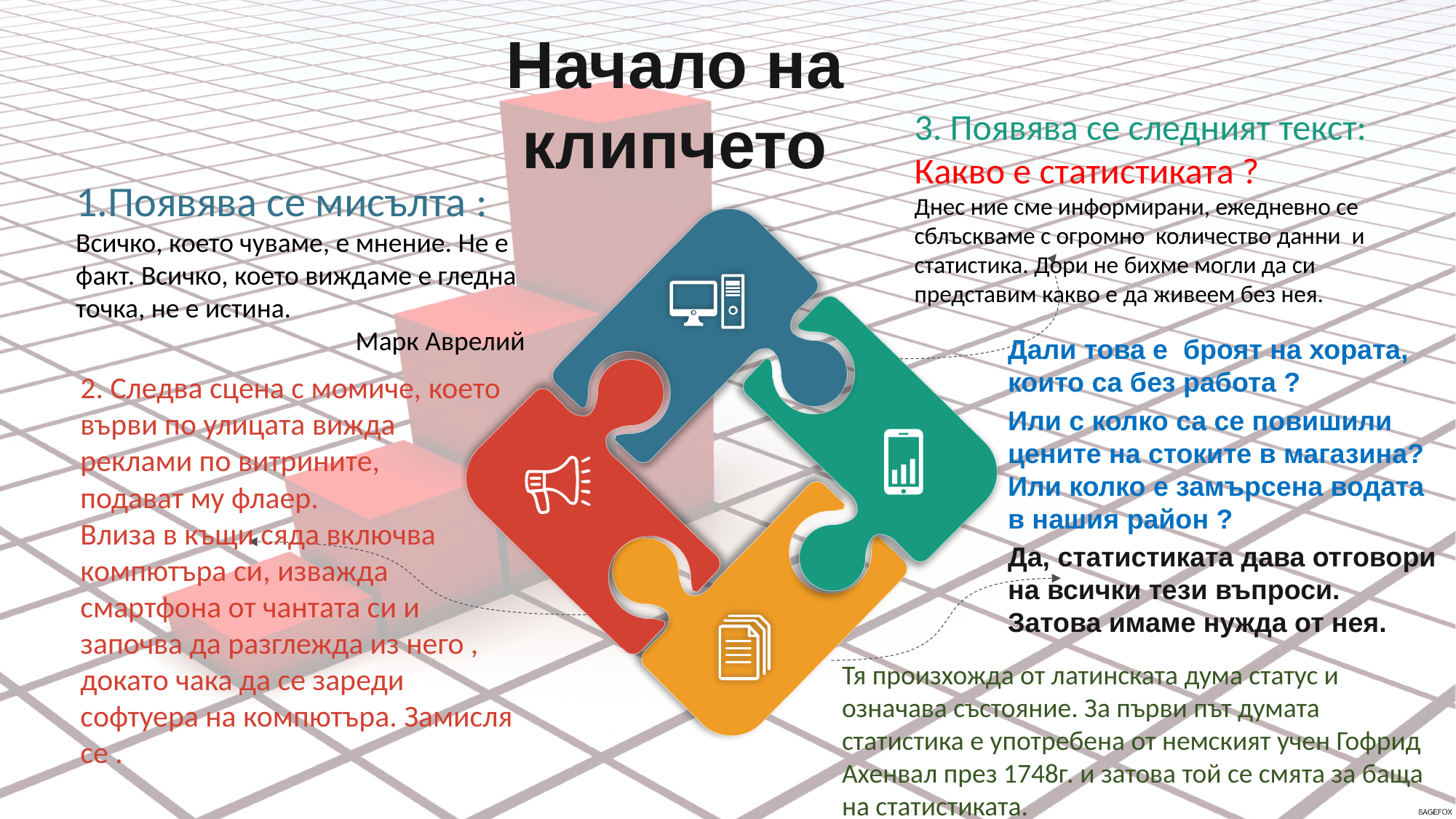

Начало на клипчето
3. Появява се следният текст:
Какво е статистиката ?
Днес ние сме информирани, ежедневно се сблъскваме с огромно  количество данни  и статистика. Дори не бихме могли да си представим какво е да живеем без нея.

1.Появява се мисълта :
Всичко, което чуваме, е мнение. Не е факт. Всичко, което виждаме е гледна точка, не е истина.
Марк Аврелий

Дали това е  броят на хората, които са без работа ?
Или с колко са се повишили цените на стоките в магазина? Или колко е замърсена водата в нашия район ?
Да, статистиката дава отговори на всички тези въпроси. Затова имаме нужда от нея.
2. Следва сцена с момиче, което върви по улицата вижда реклами по витрините,
подават му флаер.
Влиза в къщи сяда включва компютъра си, изважда смартфона от чантата си и започва да разглежда из него , докато чака да се зареди софтуера на компютъра. Замисля се .

Тя произхожда от латинската дума статус и означава състояние. За първи път думата статистика е употребена от немският учен Гофрид Ахенвал през 1748г. и затова той се смята за баща на статистиката.